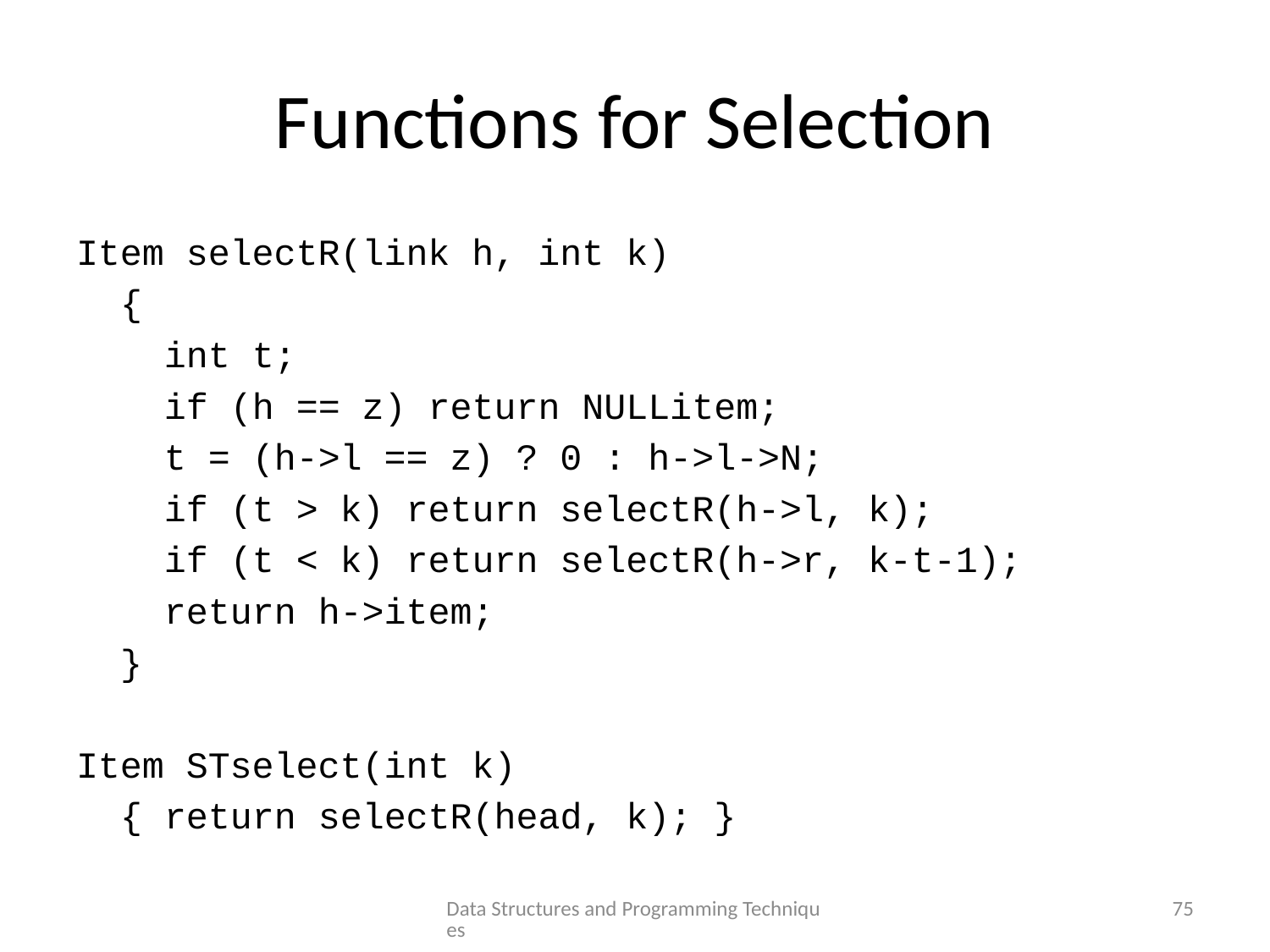

# Functions for Selection
Item selectR(link h, int k)
  {
    int t;
    if (h == z) return NULLitem;
    t = (h->l == z) ? 0 : h->l->N;
    if (t > k) return selectR(h->l, k);
    if (t < k) return selectR(h->r, k-t-1);
    return h->item;
  }

Item STselect(int k)
  { return selectR(head, k); }
Data Structures and Programming Techniques
75